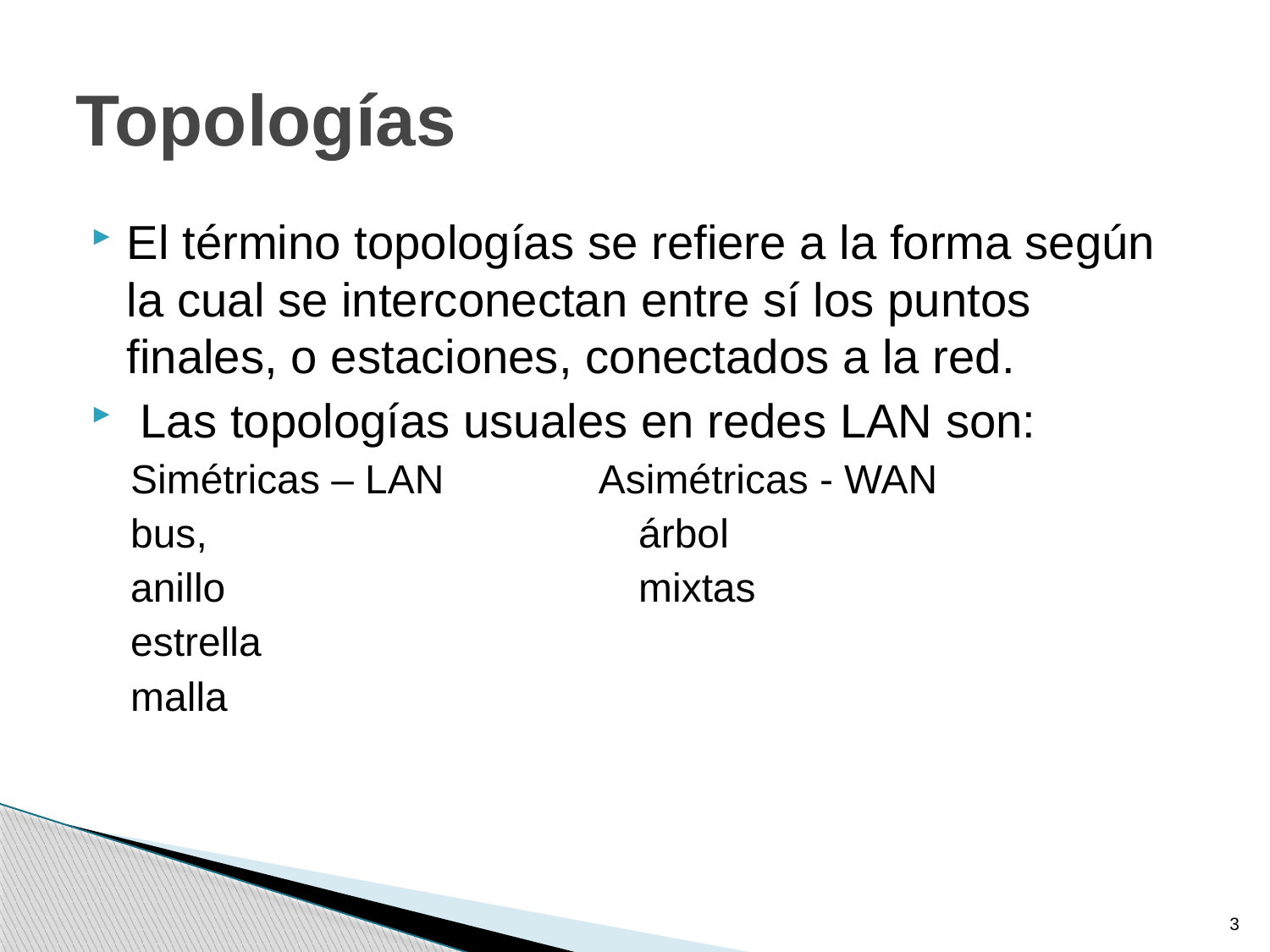

# Topologías
El término topologías se refiere a la forma según la cual se interconectan entre sí los puntos finales, o estaciones, conectados a la red.
 Las topologías usuales en redes LAN son:
Simétricas – LAN              Asimétricas - WAN
bus, 				árbol
anillo  				mixtas
estrella
malla

3